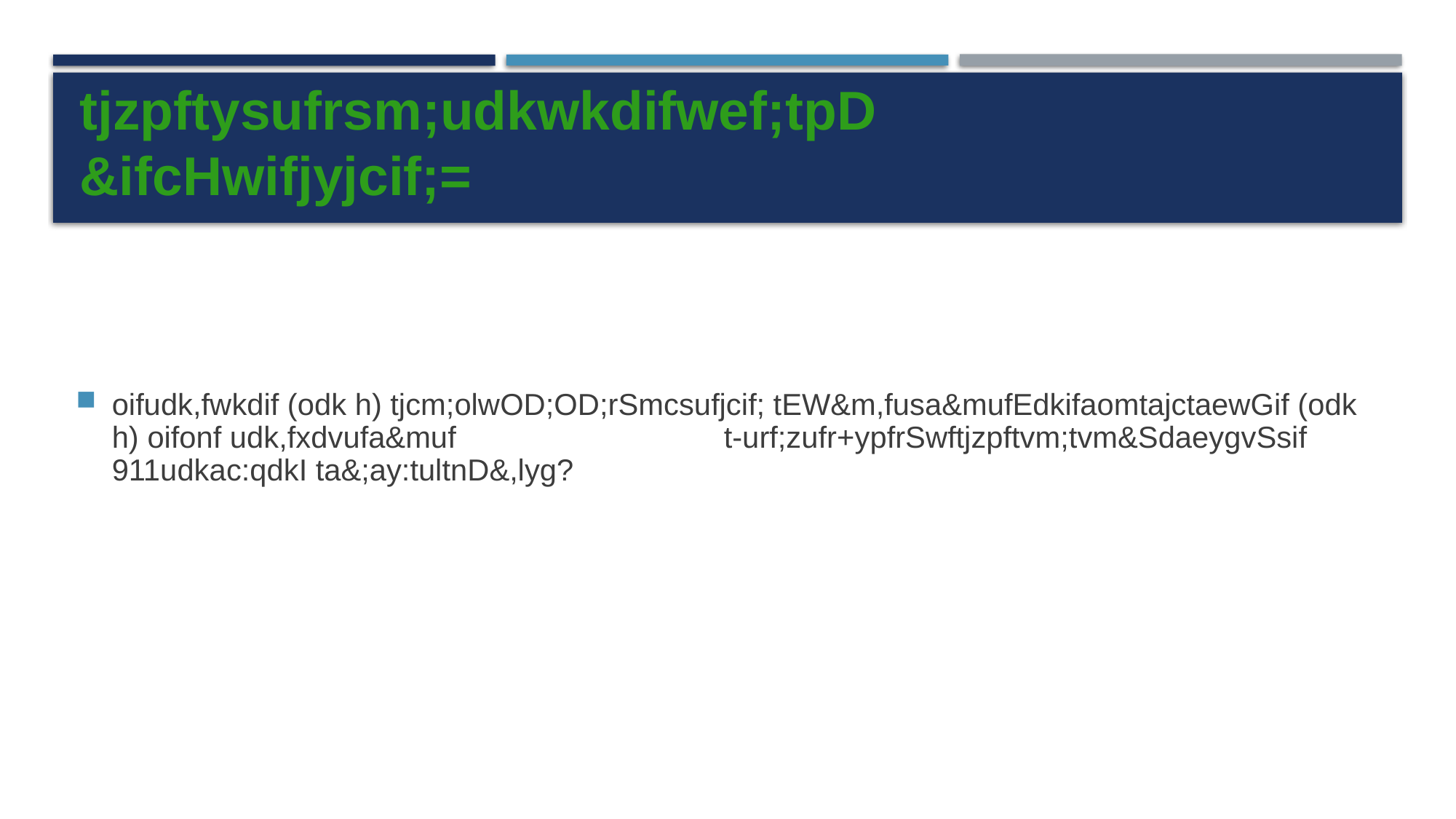

tjzpftysufrsm;udkwkdifwef;tpD&ifcHwifjyjcif;=

oifudk,fwkdif (odk h) tjcm;olwOD;OD;rSmcsufjcif; tEW&m,fusa&mufEdkifaomtajctaewGif (odk h) oifonf udk,fxdvufa&muf                                t-urf;zufr+ypfrSwftjzpftvm;tvm&SdaeygvSsif 911udkac:qdkI ta&;ay:tultnD&,lyg?